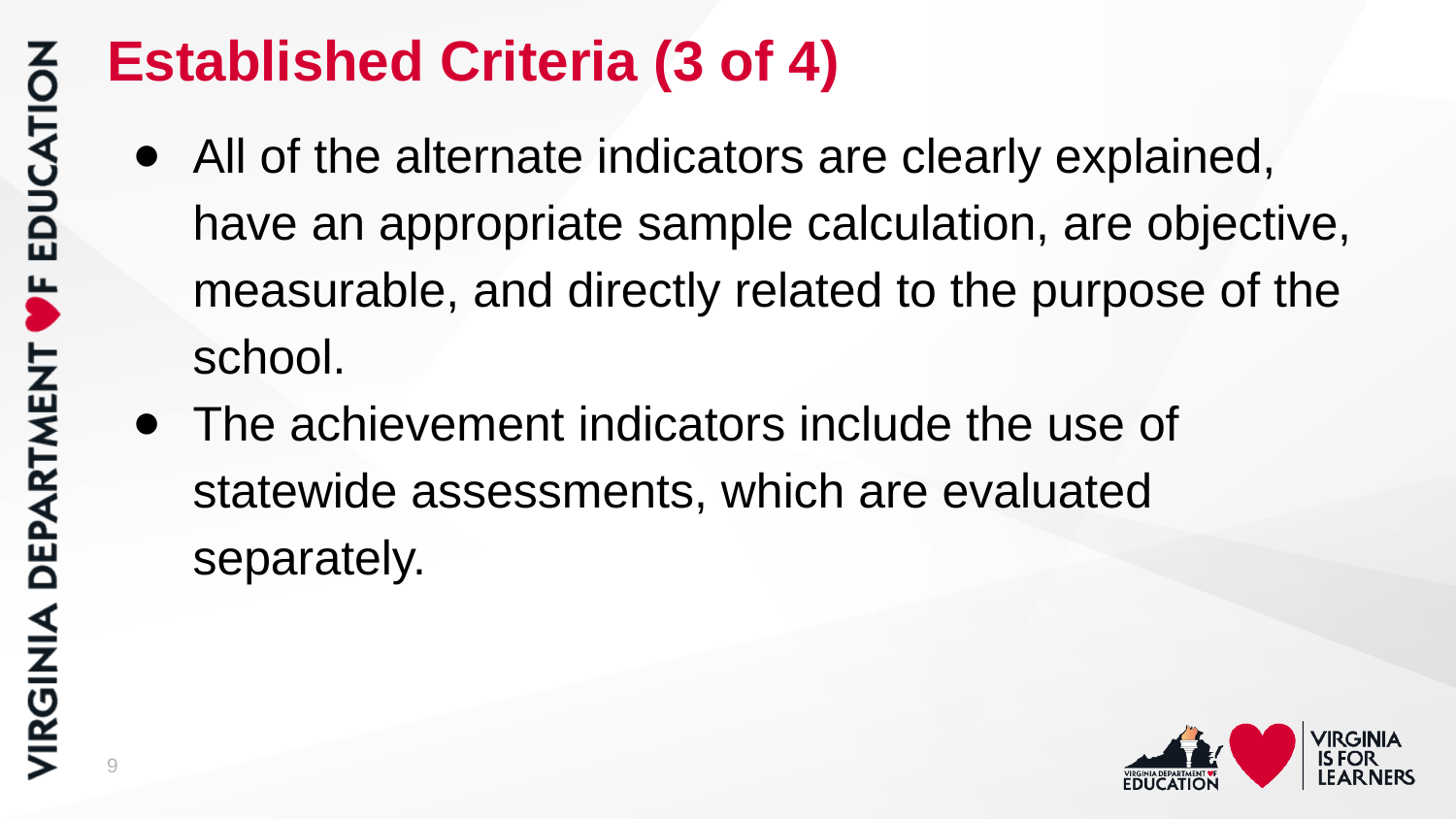

# Established Criteria (3 of 4)
All of the alternate indicators are clearly explained, have an appropriate sample calculation, are objective, measurable, and directly related to the purpose of the school.
The achievement indicators include the use of statewide assessments, which are evaluated separately.

9